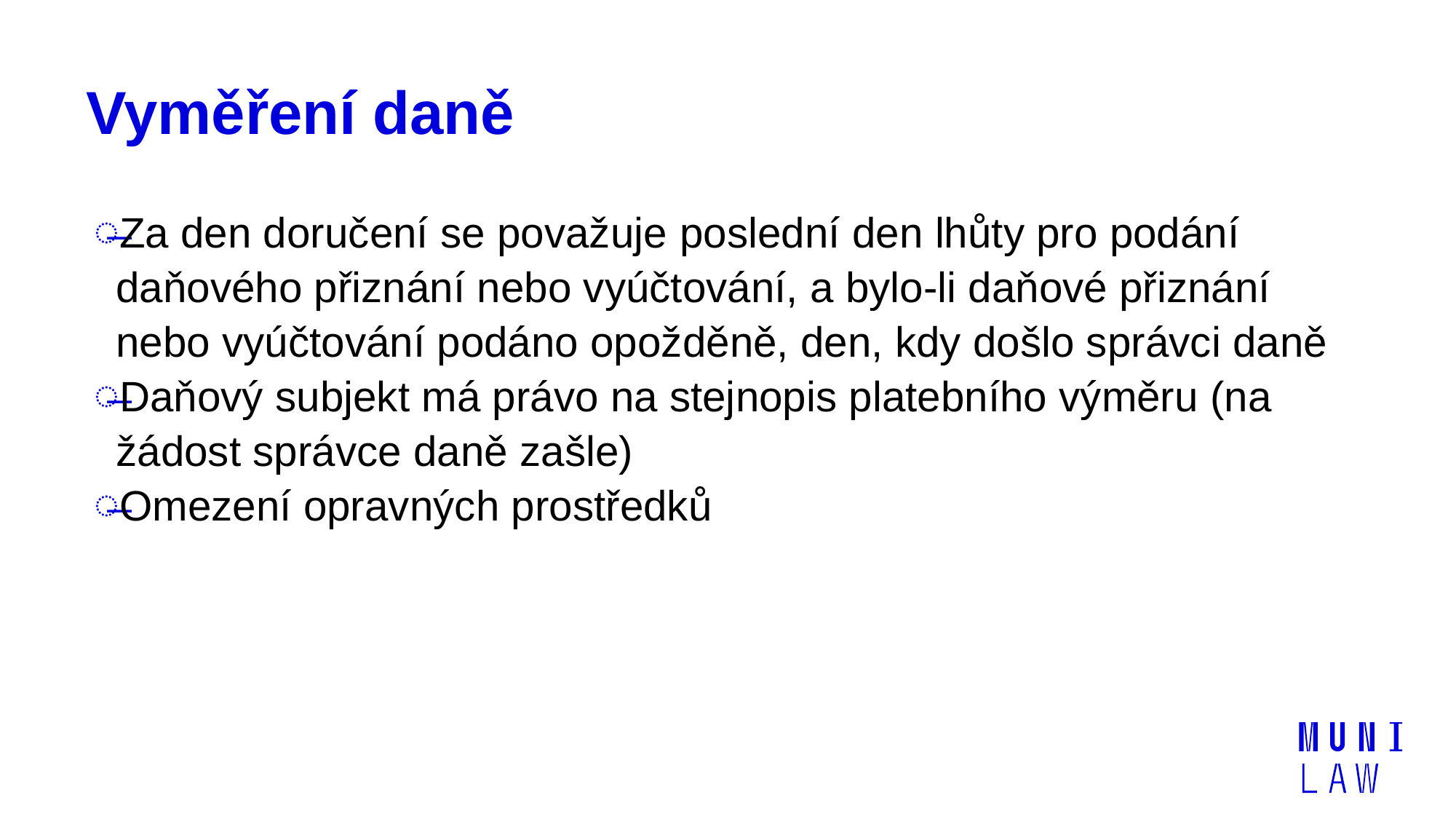

# Vyměření daně
Za den doručení se považuje poslední den lhůty pro podání daňového přiznání nebo vyúčtování, a bylo-li daňové přiznání nebo vyúčtování podáno opožděně, den, kdy došlo správci daně
Daňový subjekt má právo na stejnopis platebního výměru (na žádost správce daně zašle)
Omezení opravných prostředků